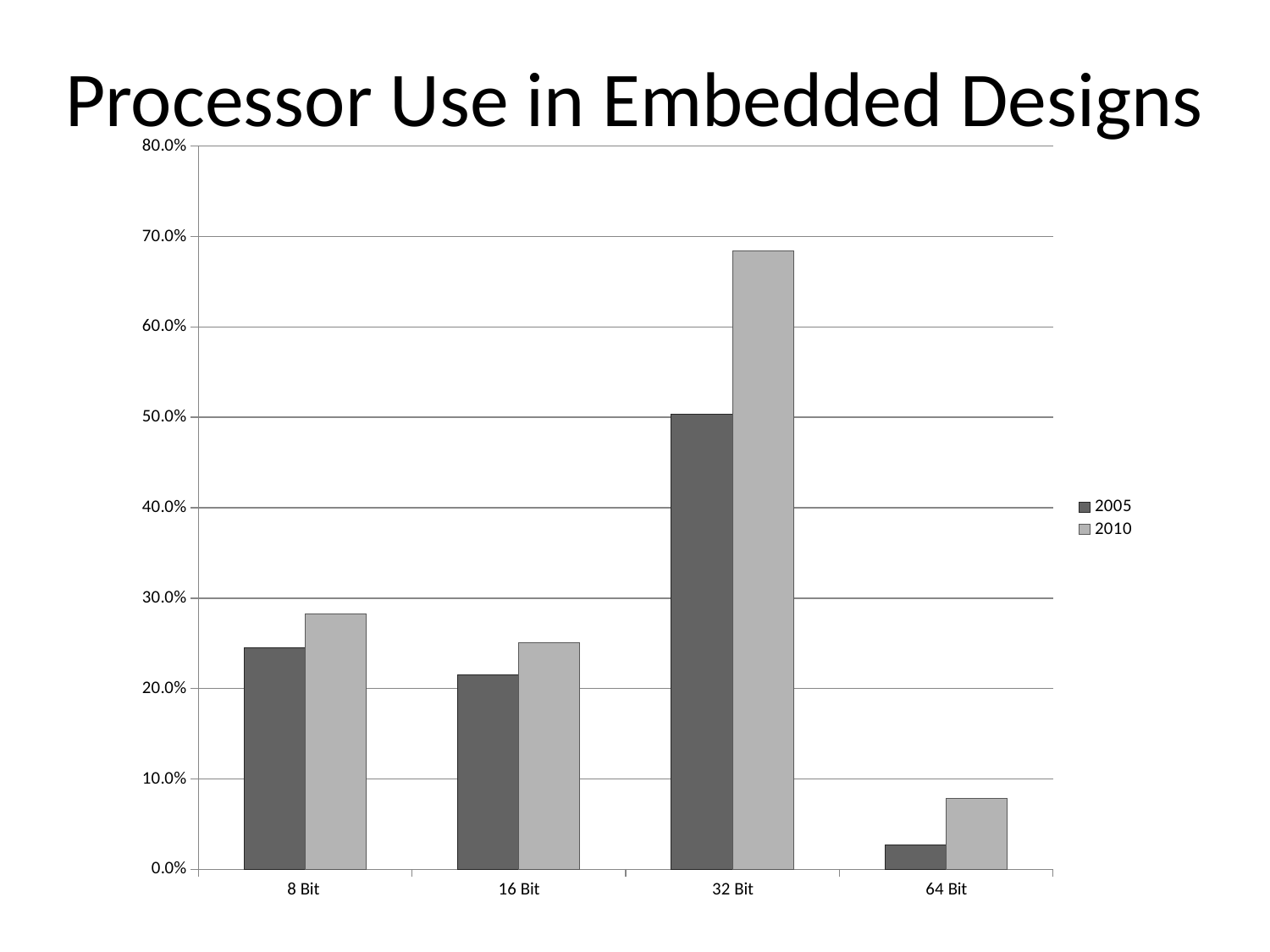

Processor Use in Embedded Designs

### Chart

| Category | 2005 | 2010 |
|---|---|---|
| 8 Bit  | 0.245 | 0.282 |
| 16 Bit | 0.215 | 0.251 |
| 32 Bit | 0.503 | 0.684 |
| 64 Bit | 0.027 | 0.078 |